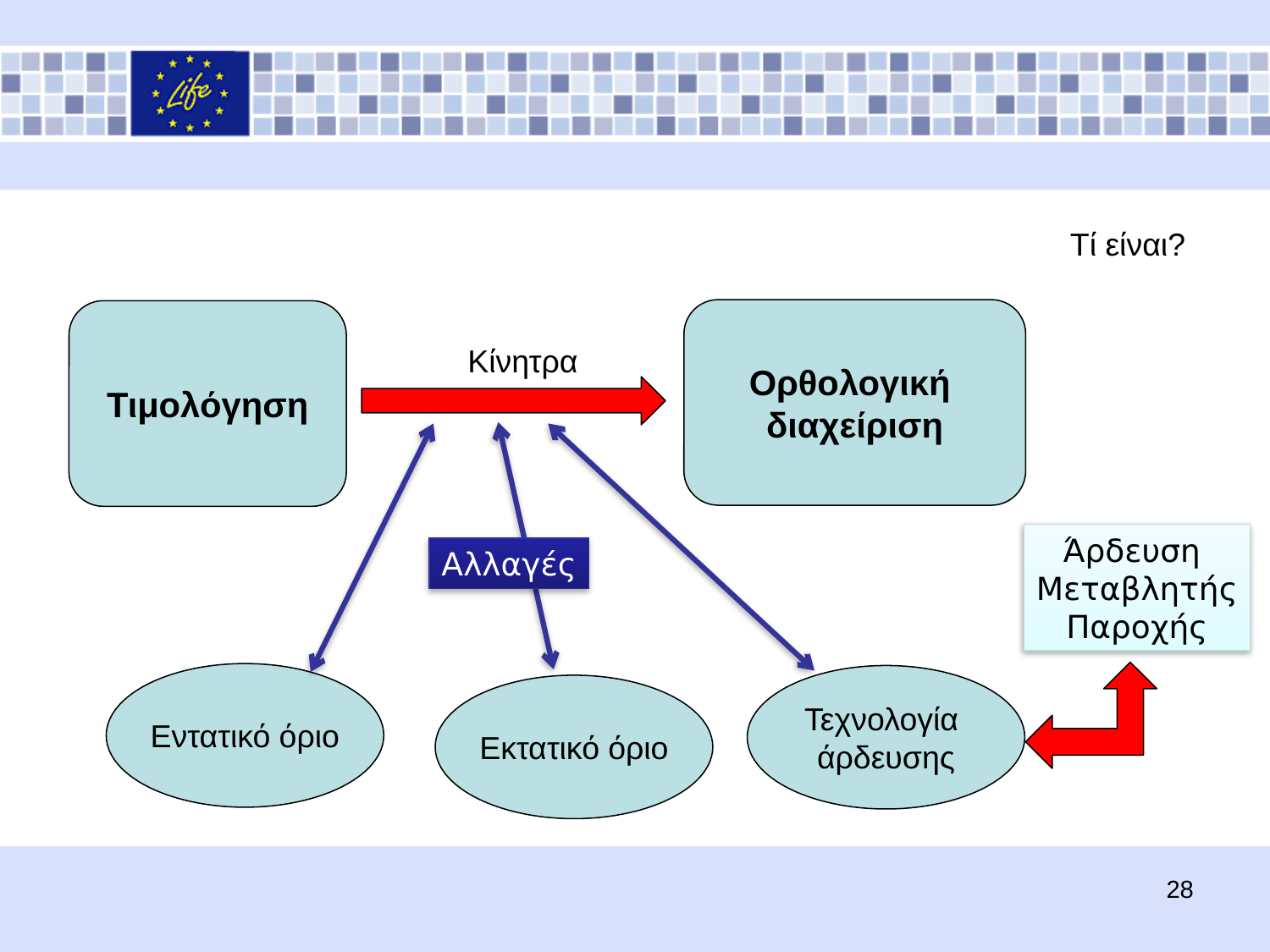

Τί είναι?
Ορθολογική
διαχείριση
Τιμολόγηση
Κίνητρα

Άρδευση
Μεταβλητής
Παροχής
Αλλαγές

Εντατικό όριο
Τεχνολογία
άρδευσης
Εκτατικό όριο
28